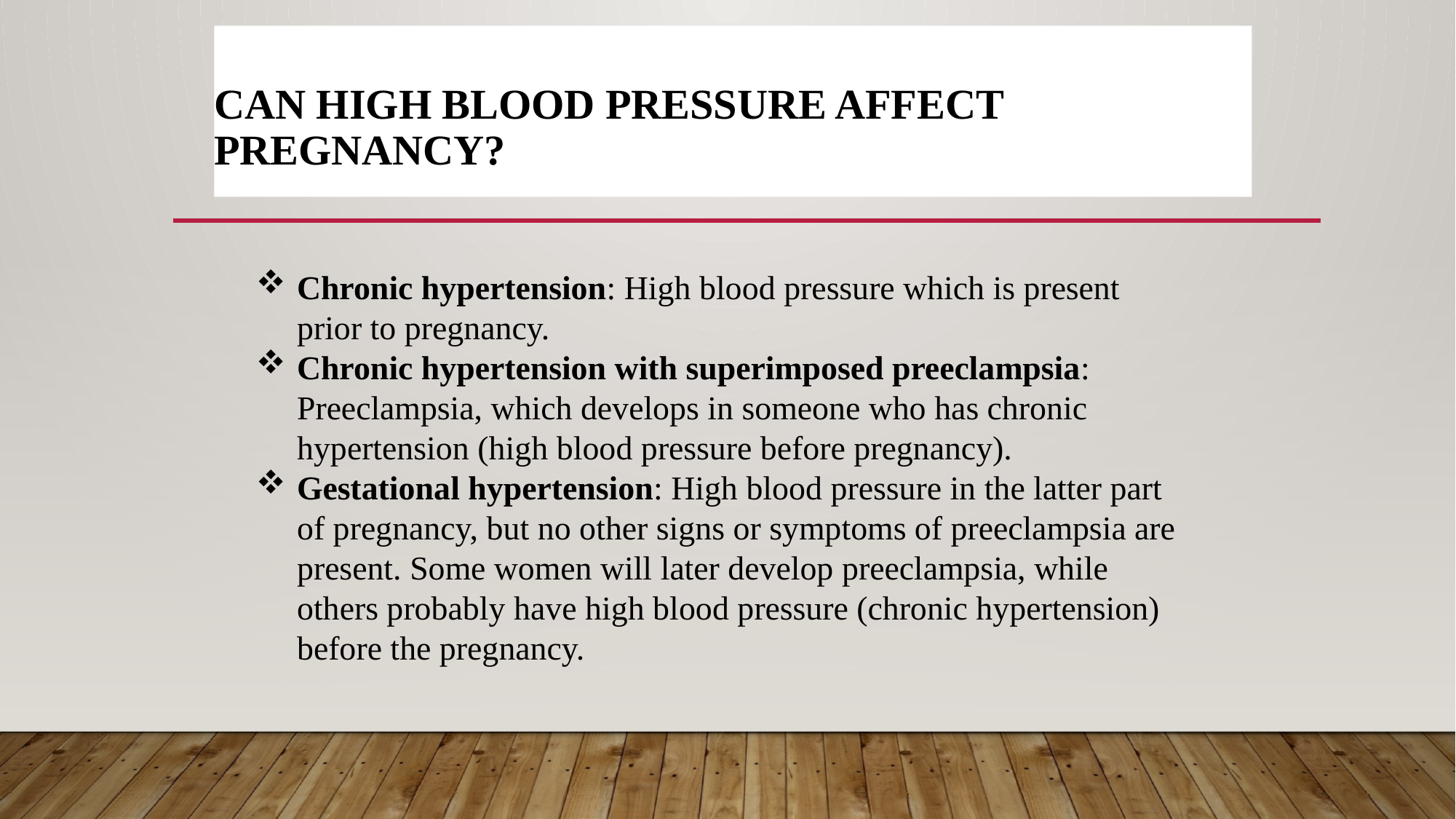

# Can high blood pressure affect pregnancy?
Chronic hypertension: High blood pressure which is present prior to pregnancy.
Chronic hypertension with superimposed preeclampsia: Preeclampsia, which develops in someone who has chronic hypertension (high blood pressure before pregnancy).
Gestational hypertension: High blood pressure in the latter part of pregnancy, but no other signs or symptoms of preeclampsia are present. Some women will later develop preeclampsia, while others probably have high blood pressure (chronic hypertension) before the pregnancy.